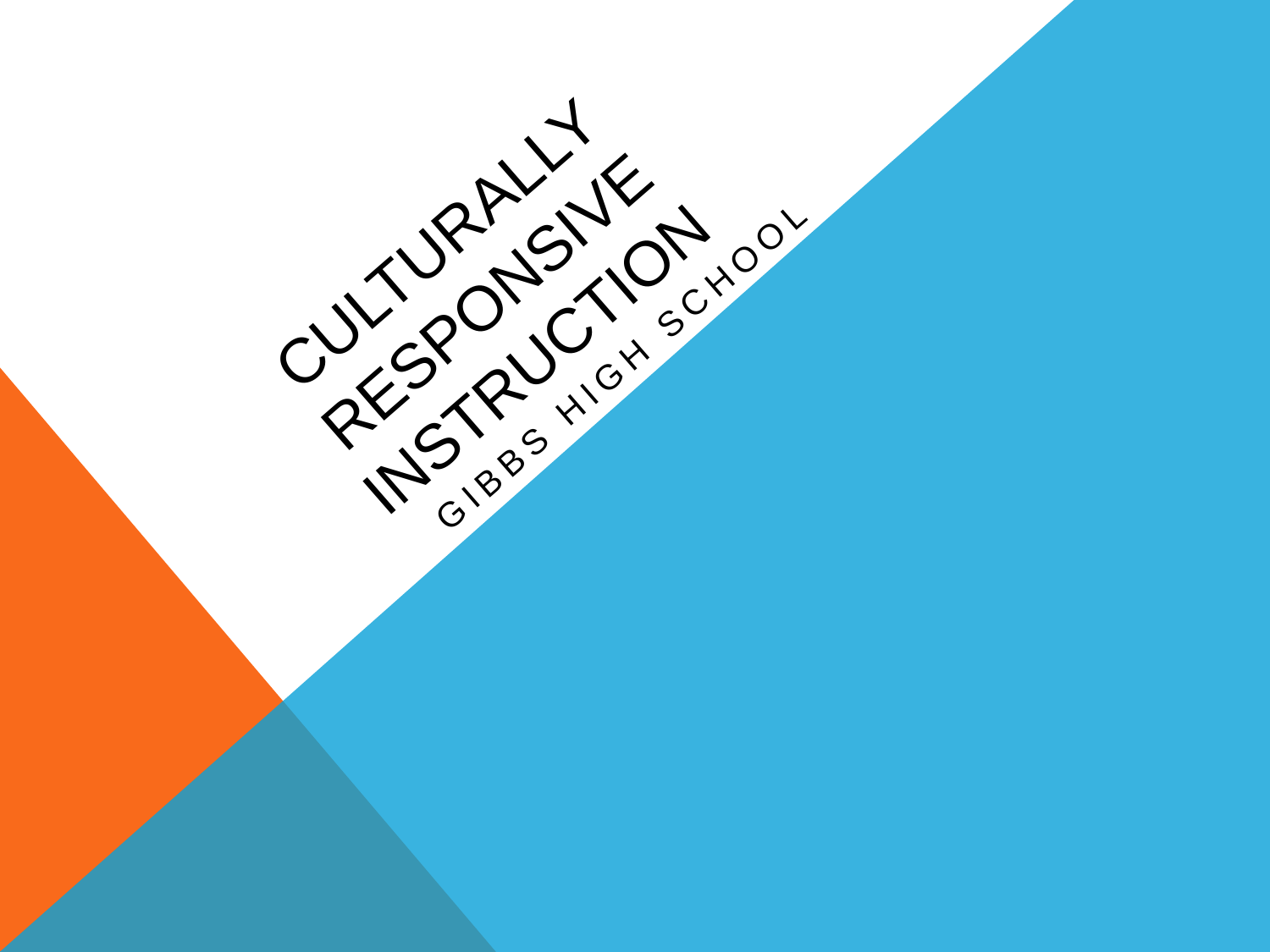

# Culturally Responsive Instruction
Gibbs High School